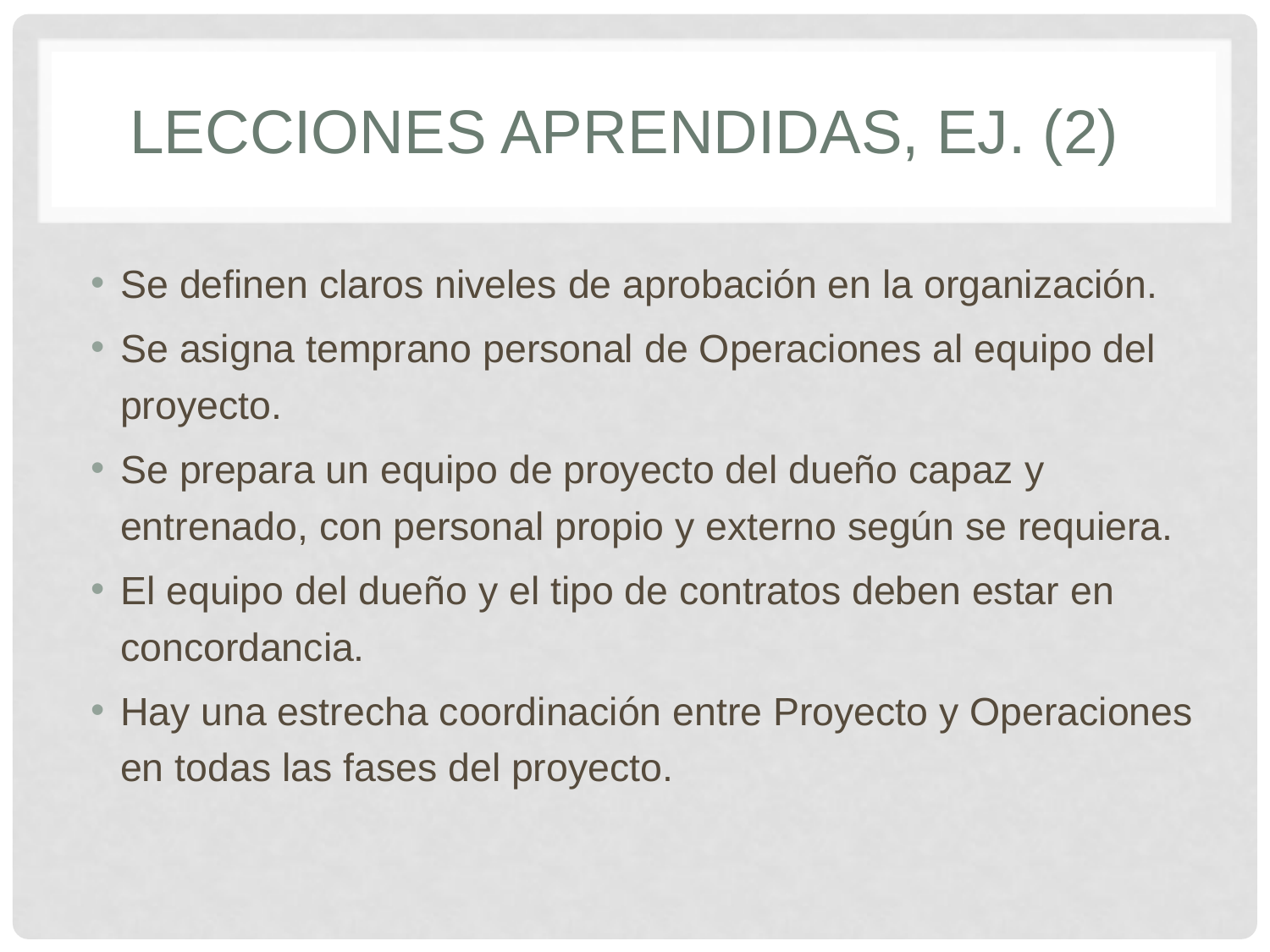

# Lecciones aprendidas, ej. (2)
Se definen claros niveles de aprobación en la organización.
Se asigna temprano personal de Operaciones al equipo del proyecto.
Se prepara un equipo de proyecto del dueño capaz y entrenado, con personal propio y externo según se requiera.
El equipo del dueño y el tipo de contratos deben estar en concordancia.
Hay una estrecha coordinación entre Proyecto y Operaciones en todas las fases del proyecto.